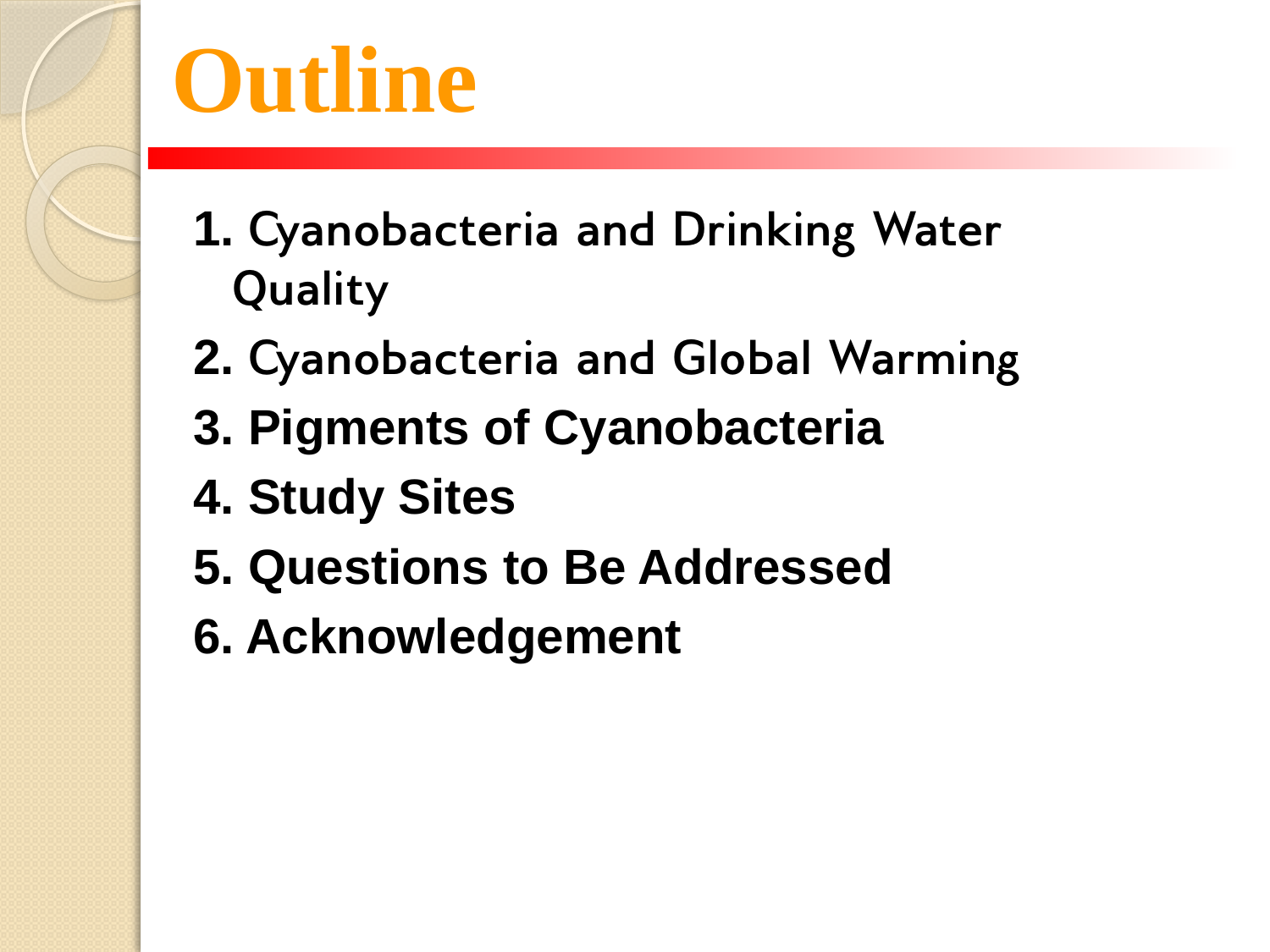

# Outline

1. Cyanobacteria and Drinking Water Quality
2. Cyanobacteria and Global Warming
3. Pigments of Cyanobacteria
4. Study Sites
5. Questions to Be Addressed
6. Acknowledgement